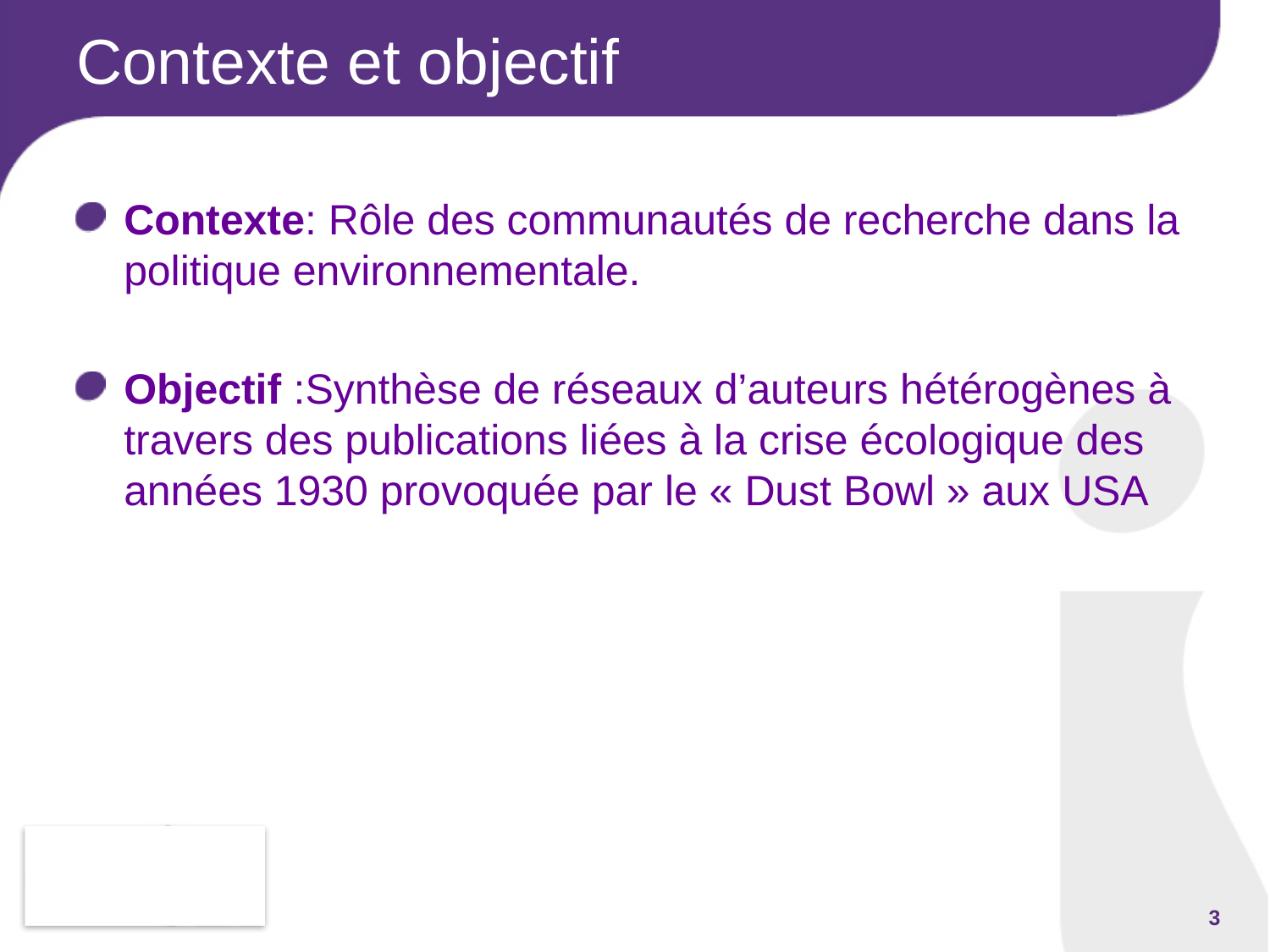

# Contexte et objectif
Contexte: Rôle des communautés de recherche dans la politique environnementale.

Objectif :Synthèse de réseaux d’auteurs hétérogènes à travers des publications liées à la crise écologique des années 1930 provoquée par le « Dust Bowl » aux USA